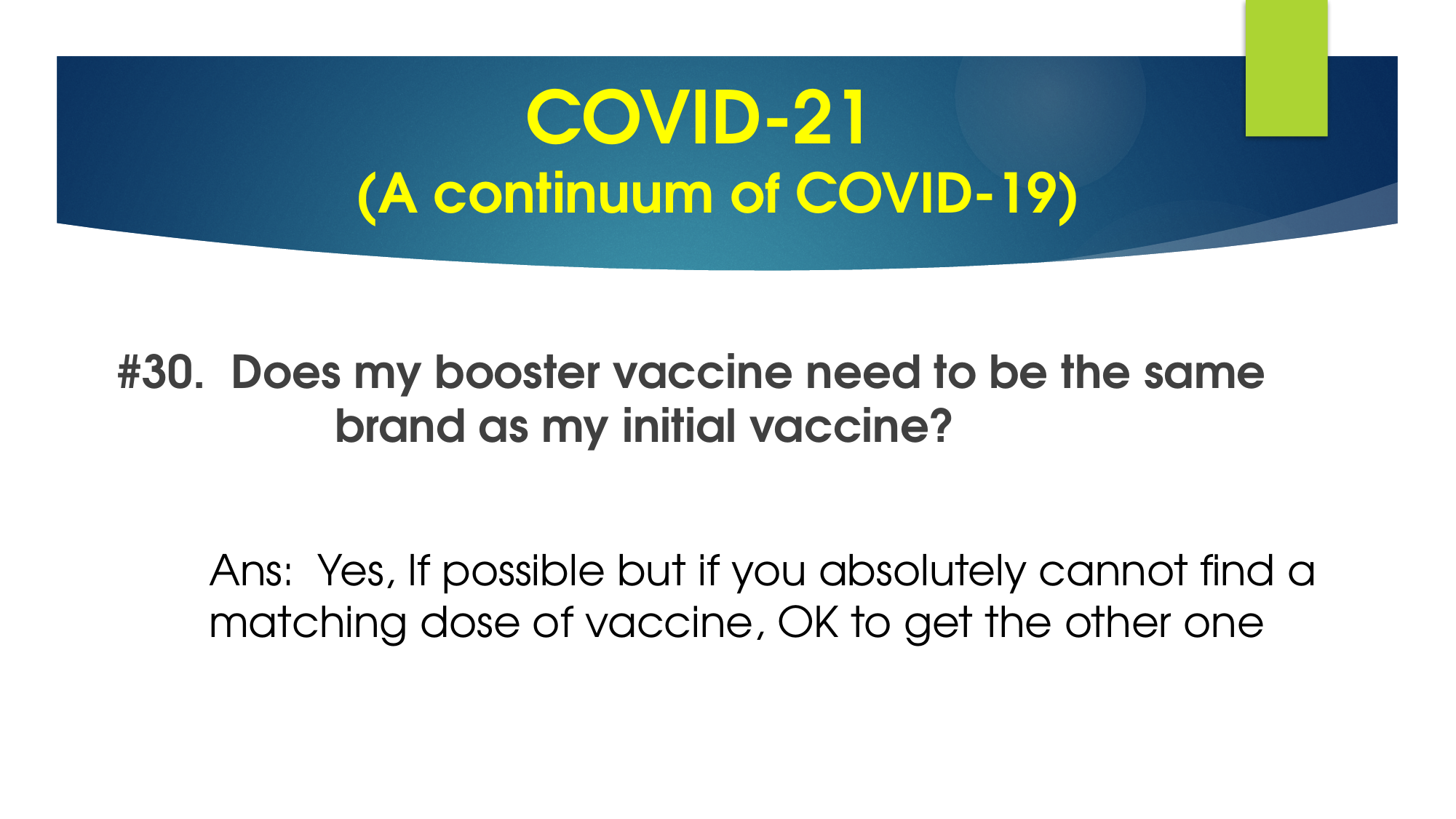

COVID-21
 (A continuum of COVID-19)
#

#30.  Does my booster vaccine need to be the same 			brand as my initial vaccine?

Ans:  Yes, If possible but if you absolutely cannot find a matching dose of vaccine, OK to get the other one